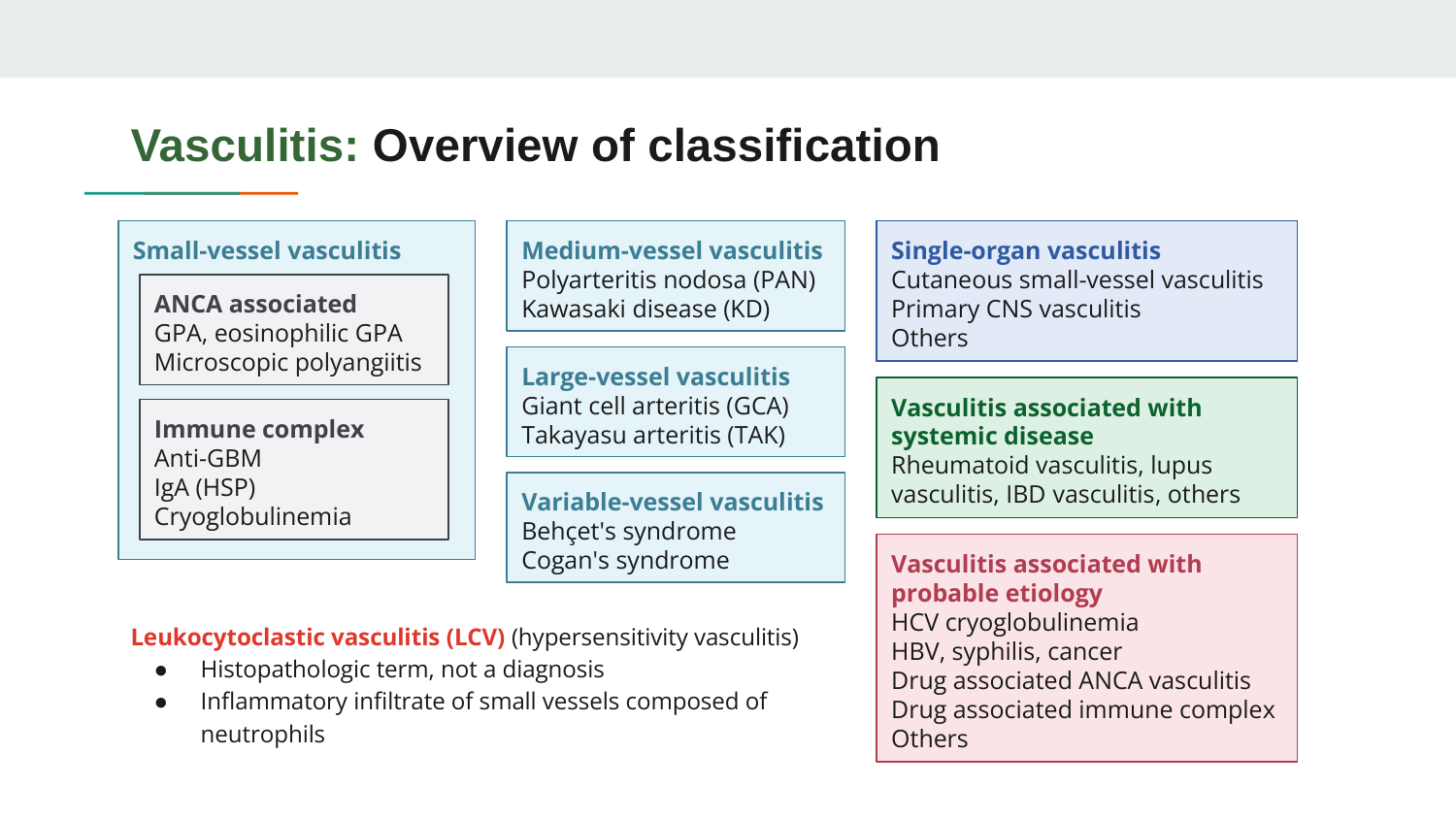

# Vasculitis: Overview of classification
Small-vessel vasculitis
Medium-vessel vasculitis
Polyarteritis nodosa (PAN)
Kawasaki disease (KD)

Single-organ vasculitis
Cutaneous small-vessel vasculitis
Primary CNS vasculitis
Others
Single-organ vasculitis
Cutaneous small-vessel vasculitis
Primary CNS vasculitis
Others

ANCA associated
GPA, eosinophilic GPA
Microscopic polyangiitis
Large-vessel vasculitis
Giant cell arteritis (GCA)
Takayasu arteritis (TAK)

Vasculitis associated with systemic disease
Rheumatoid vasculitis, lupus vasculitis, IBD vasculitis, others
Immune complex
Anti-GBM
IgA (HSP)
Cryoglobulinemia
Variable-vessel vasculitis
Behçet's syndrome
Cogan's syndrome

Vasculitis associated with probable etiology
HCV cryoglobulinemia
HBV, syphilis, cancer
Drug associated ANCA vasculitis
Drug associated immune complex
Others
Leukocytoclastic vasculitis (LCV) (hypersensitivity vasculitis)
Histopathologic term, not a diagnosis
Inflammatory infiltrate of small vessels composed of neutrophils